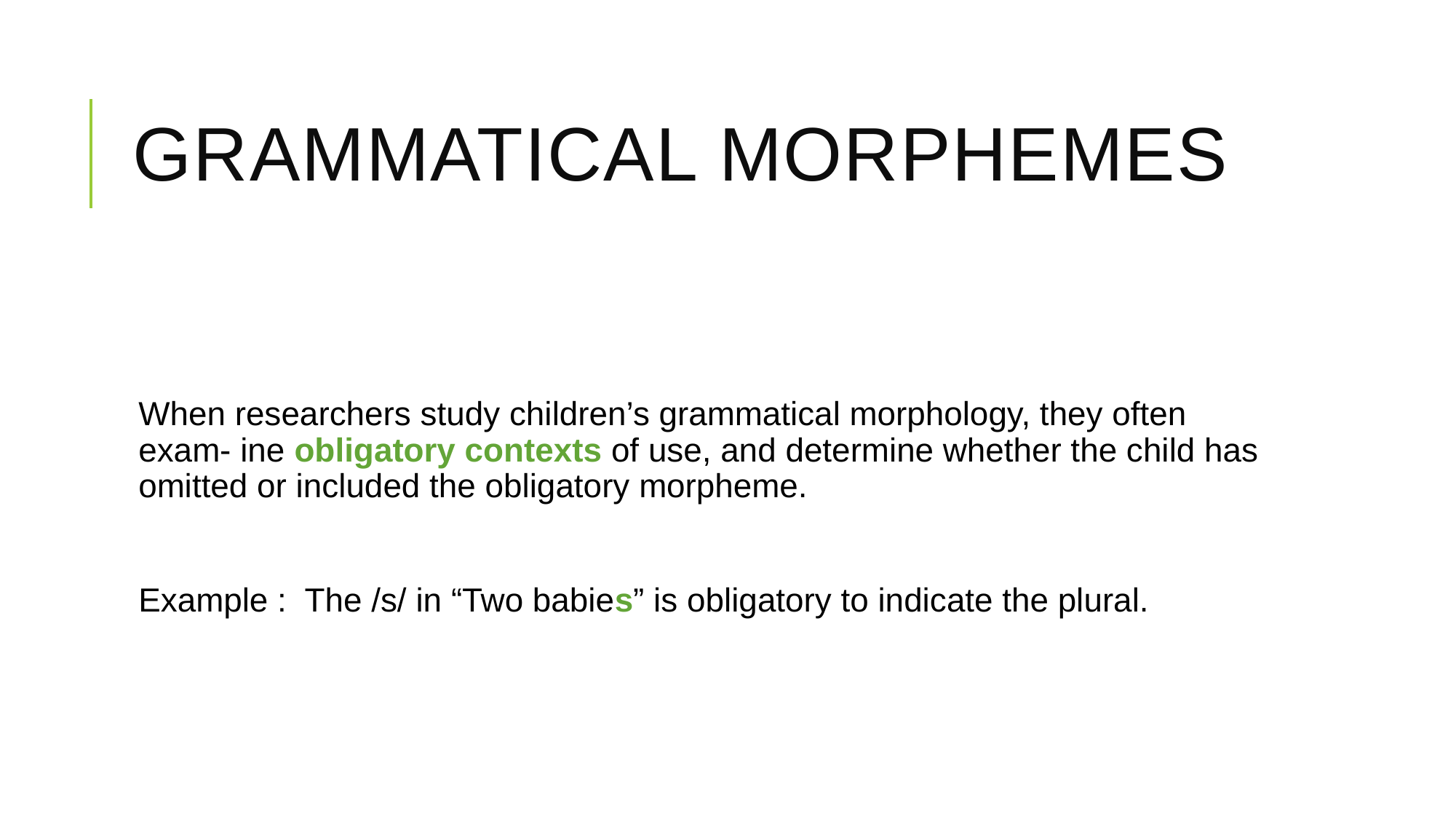

# Grammatical Morphemes

When researchers study children’s grammatical morphology, they often exam- ine obligatory contexts of use, and determine whether the child has omitted or included the obligatory morpheme.

Example :  The /s/ in “Two babies” is obligatory to indicate the plural.